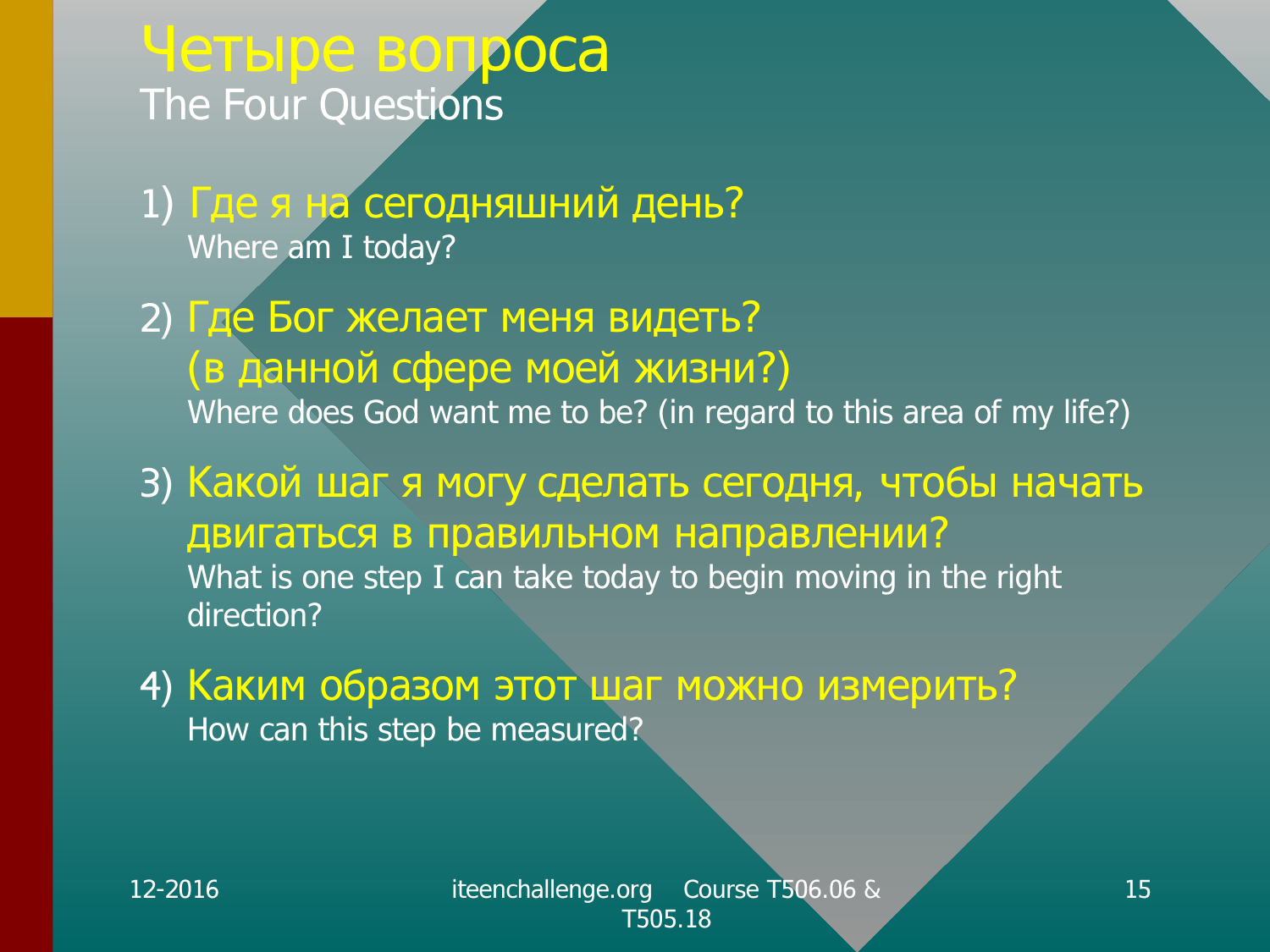

# Четыре вопроса The Four Questions
1) Где я на сегодняшний день?
Where am I today?
2) Где Бог желает меня видеть?
(в данной сфере моей жизни?)
Where does God want me to be? (in regard to this area of my life?)
3) Какой шаг я могу сделать сегодня, чтобы начать двигаться в правильном направлении?
What is one step I can take today to begin moving in the right direction?
4) Каким образом этот шаг можно измерить?
How can this step be measured?
12-2016
iteenchallenge.org    Course T506.06 & T505.18
15